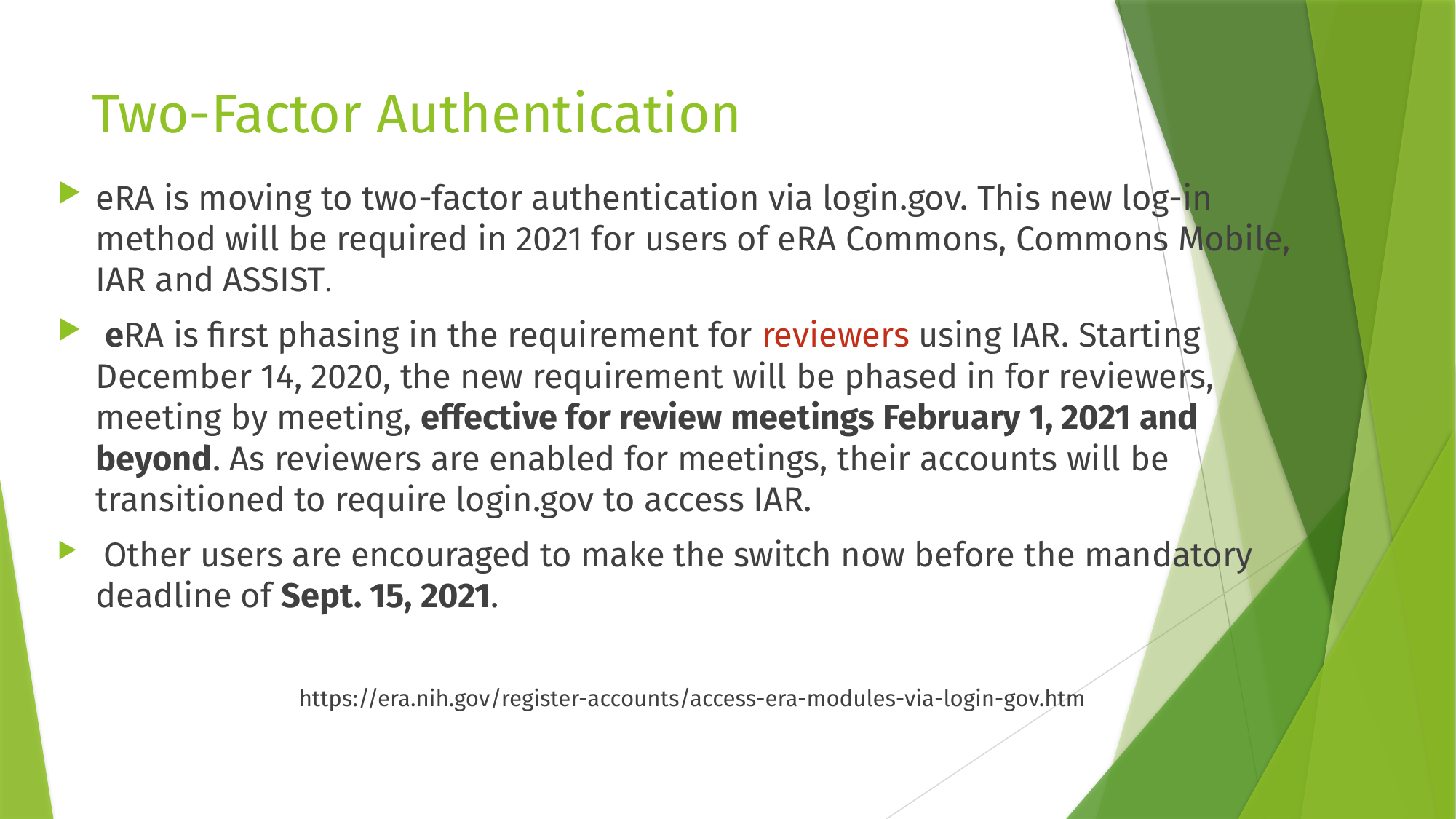

# Two-Factor Authentication
eRA is moving to two-factor authentication via login.gov. This new log-in method will be required in 2021 for users of eRA Commons, Commons Mobile, IAR and ASSIST.
 eRA is first phasing in the requirement for reviewers using IAR. Starting December 14, 2020, the new requirement will be phased in for reviewers, meeting by meeting, effective for review meetings February 1, 2021 and beyond. As reviewers are enabled for meetings, their accounts will be transitioned to require login.gov to access IAR.
 Other users are encouraged to make the switch now before the mandatory deadline of Sept. 15, 2021.

https://era.nih.gov/register-accounts/access-era-modules-via-login-gov.htm